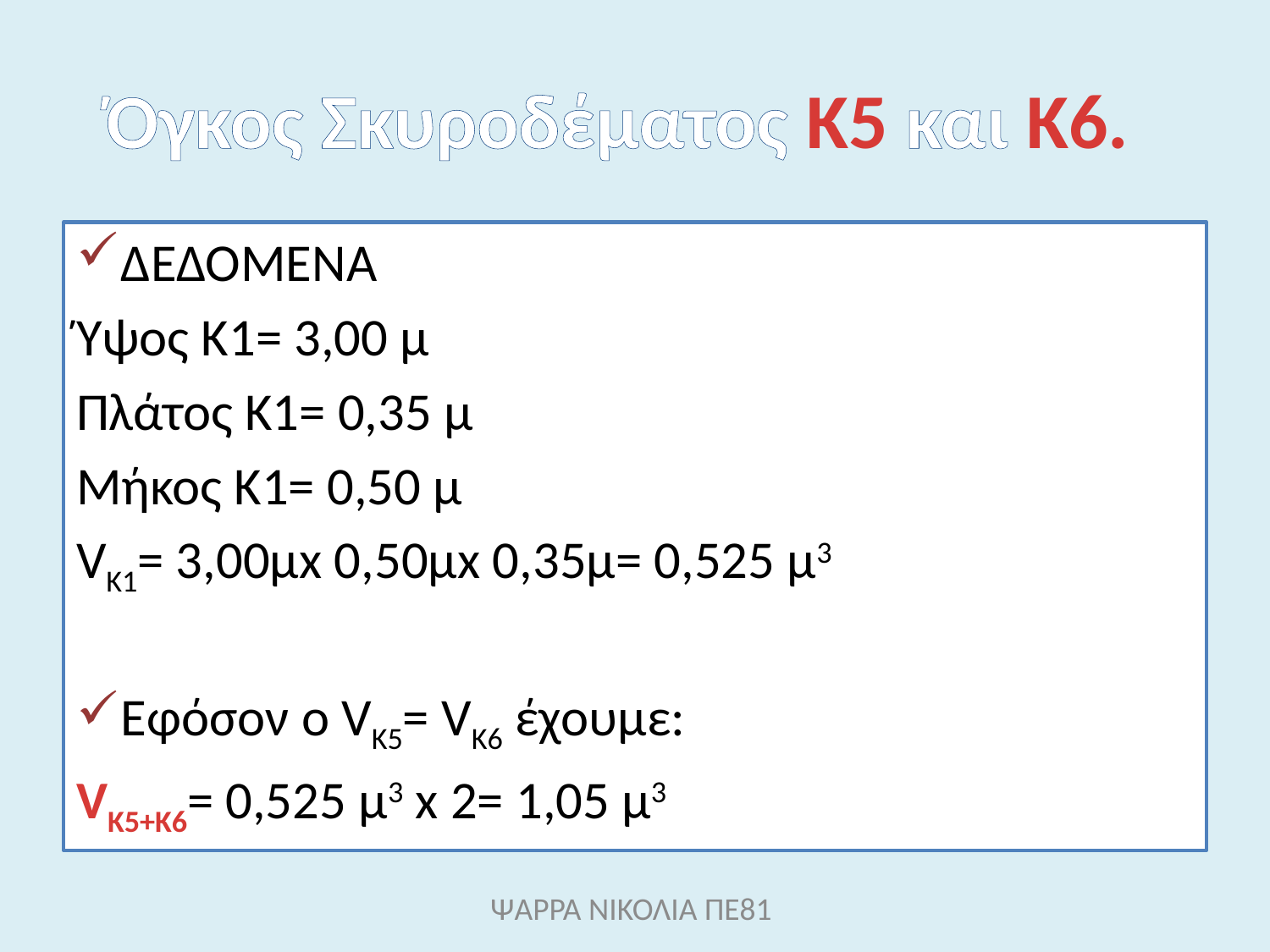

# Όγκος Σκυροδέματος Κ5 και Κ6.
ΔΕΔΟΜΕΝΑ
Ύψος Κ1= 3,00 μ
Πλάτος Κ1= 0,35 μ
Μήκος Κ1= 0,50 μ
VΚ1= 3,00μx 0,50μx 0,35μ= 0,525 μ3

Εφόσον o VΚ5= VΚ6 έχουμε:
VΚ5+Κ6= 0,525 μ3 x 2= 1,05 μ3

ΨΑΡΡΑ ΝΙΚΟΛΙΑ ΠΕ81